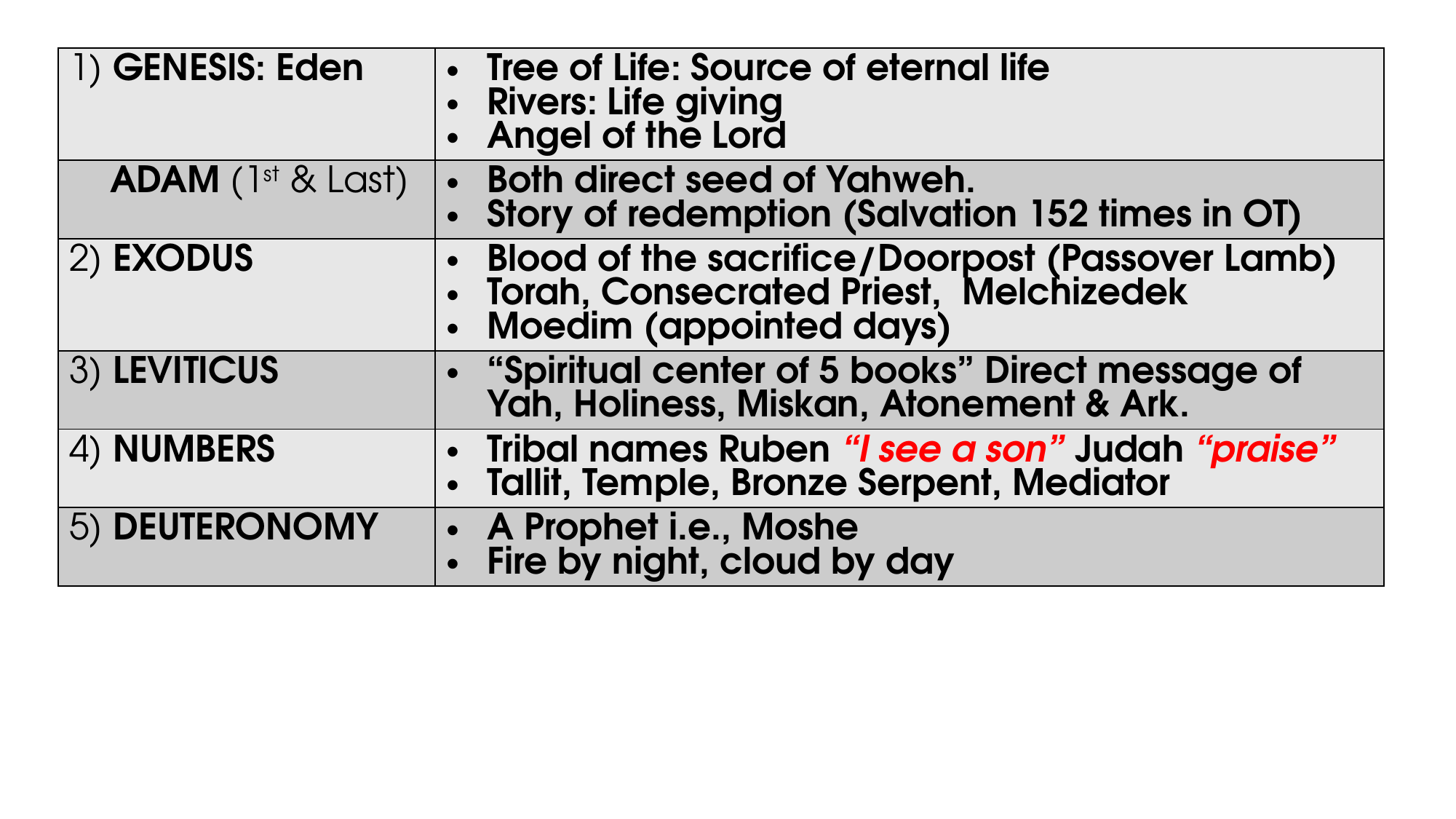

| 1) GENESIS: Eden | Tree of Life: Source of eternal life Rivers: Life giving Angel of the Lord |
| --- | --- |
| ADAM (1st & Last) | Both direct seed of Yahweh. Story of redemption (Salvation 152 times in OT) |
| 2) EXODUS | Blood of the sacrifice/Doorpost (Passover Lamb) Torah, Consecrated Priest, Melchizedek Moedim (appointed days) |
| 3) LEVITICUS | “Spiritual center of 5 books” Direct message of Yah, Holiness, Miskan, Atonement & Ark. |
| 4) NUMBERS | Tribal names Ruben “I see a son” Judah “praise” Tallit, Temple, Bronze Serpent, Mediator |
| 5) DEUTERONOMY | A Prophet i.e., Moshe Fire by night, cloud by day |